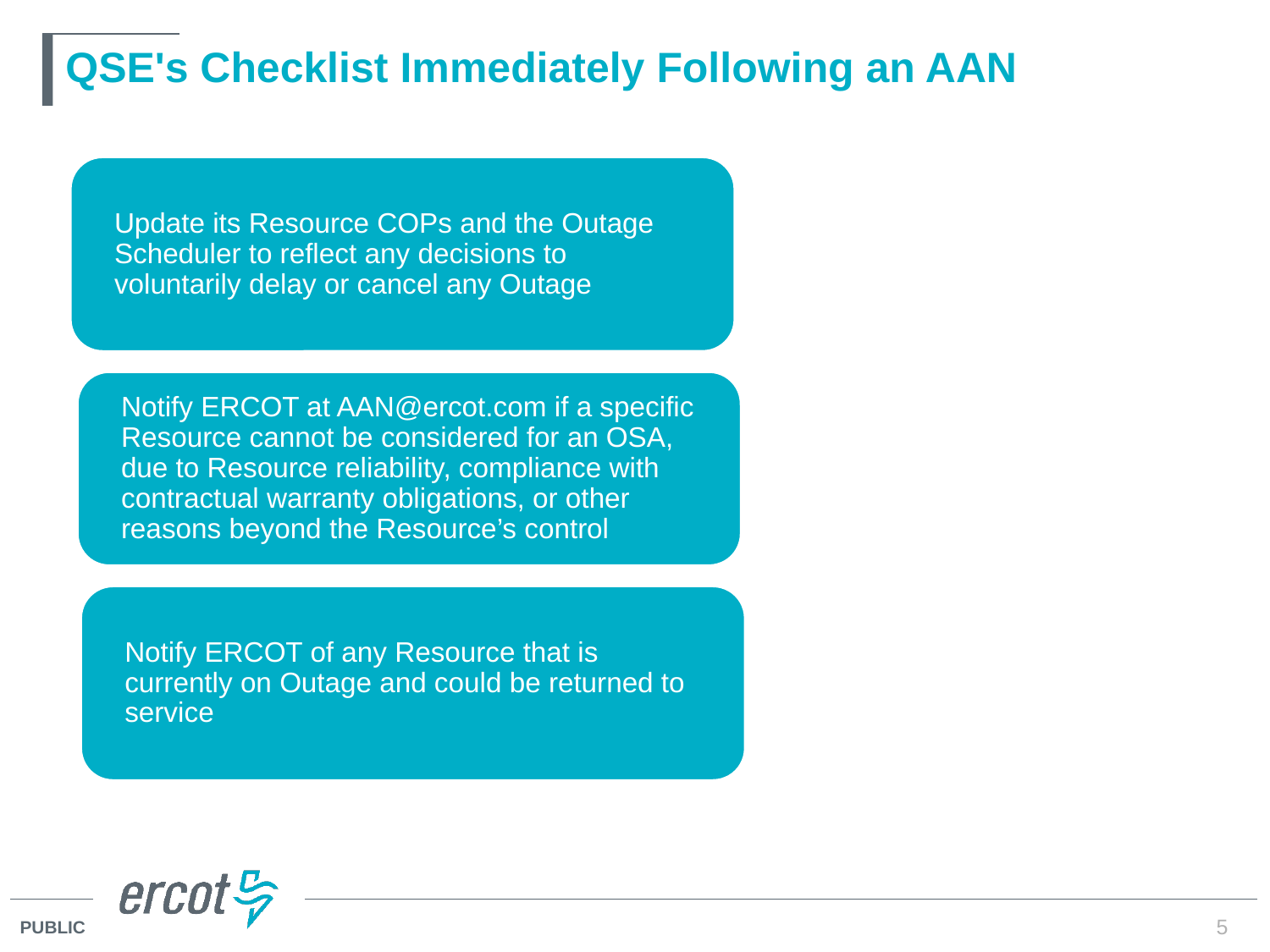

# QSE's Checklist Immediately Following an AAN
Update its Resource COPs and the Outage Scheduler to reflect any decisions to voluntarily delay or cancel any Outage
Notify ERCOT at AAN@ercot.com if a specific Resource cannot be considered for an OSA, due to Resource reliability, compliance with contractual warranty obligations, or other reasons beyond the Resource’s control
Notify ERCOT of any Resource that is currently on Outage and could be returned to service
5